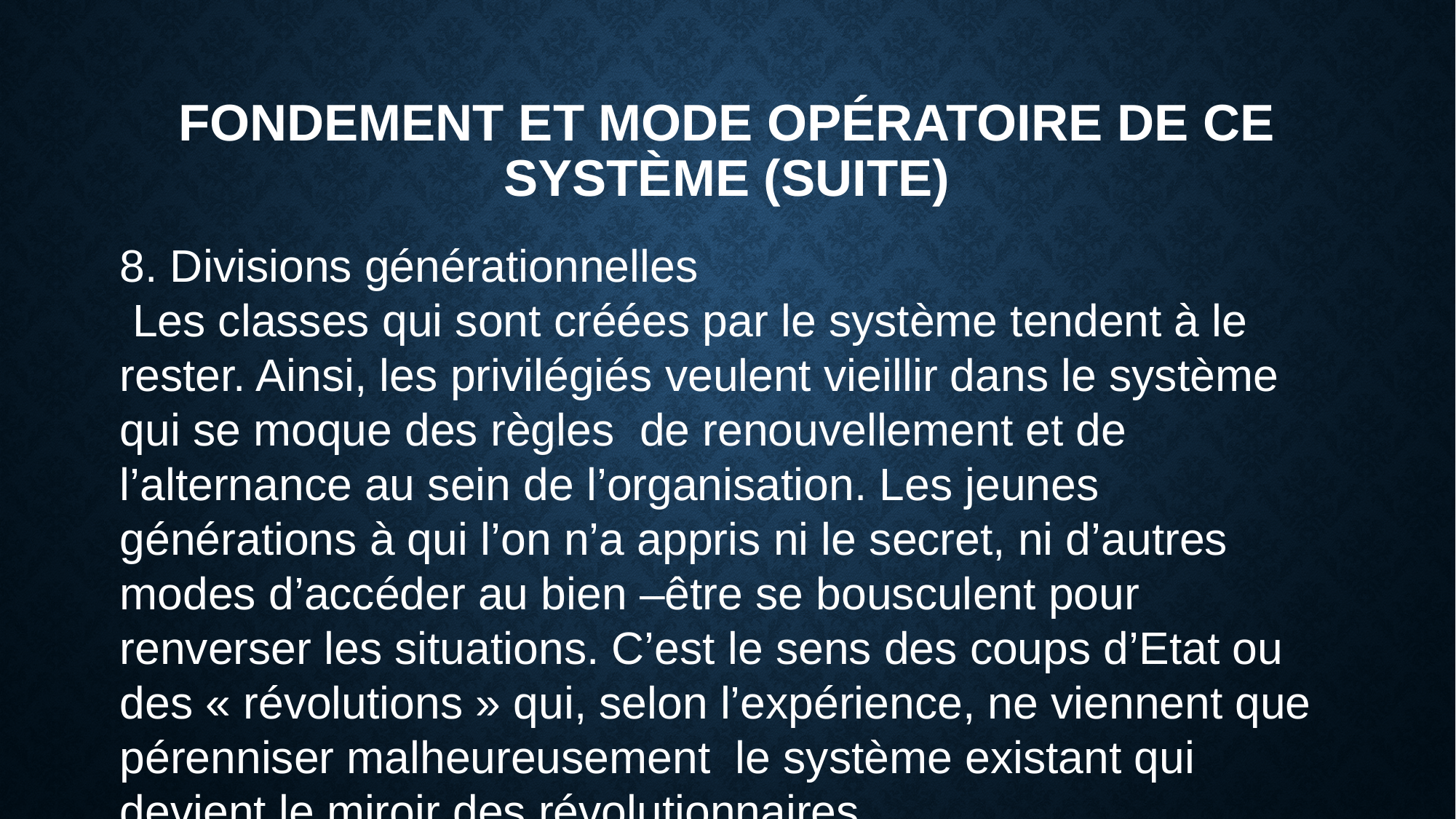

FONDEMENT ET MODE OPÉRATOIRE DE CE SYSTÈME (SUITE)
8. Divisions générationnelles
 Les classes qui sont créées par le système tendent à le rester. Ainsi, les privilégiés veulent vieillir dans le système qui se moque des règles  de renouvellement et de l’alternance au sein de l’organisation. Les jeunes générations à qui l’on n’a appris ni le secret, ni d’autres modes d’accéder au bien –être se bousculent pour renverser les situations. C’est le sens des coups d’Etat ou des « révolutions » qui, selon l’expérience, ne viennent que pérenniser malheureusement  le système existant qui devient le miroir des révolutionnaires.